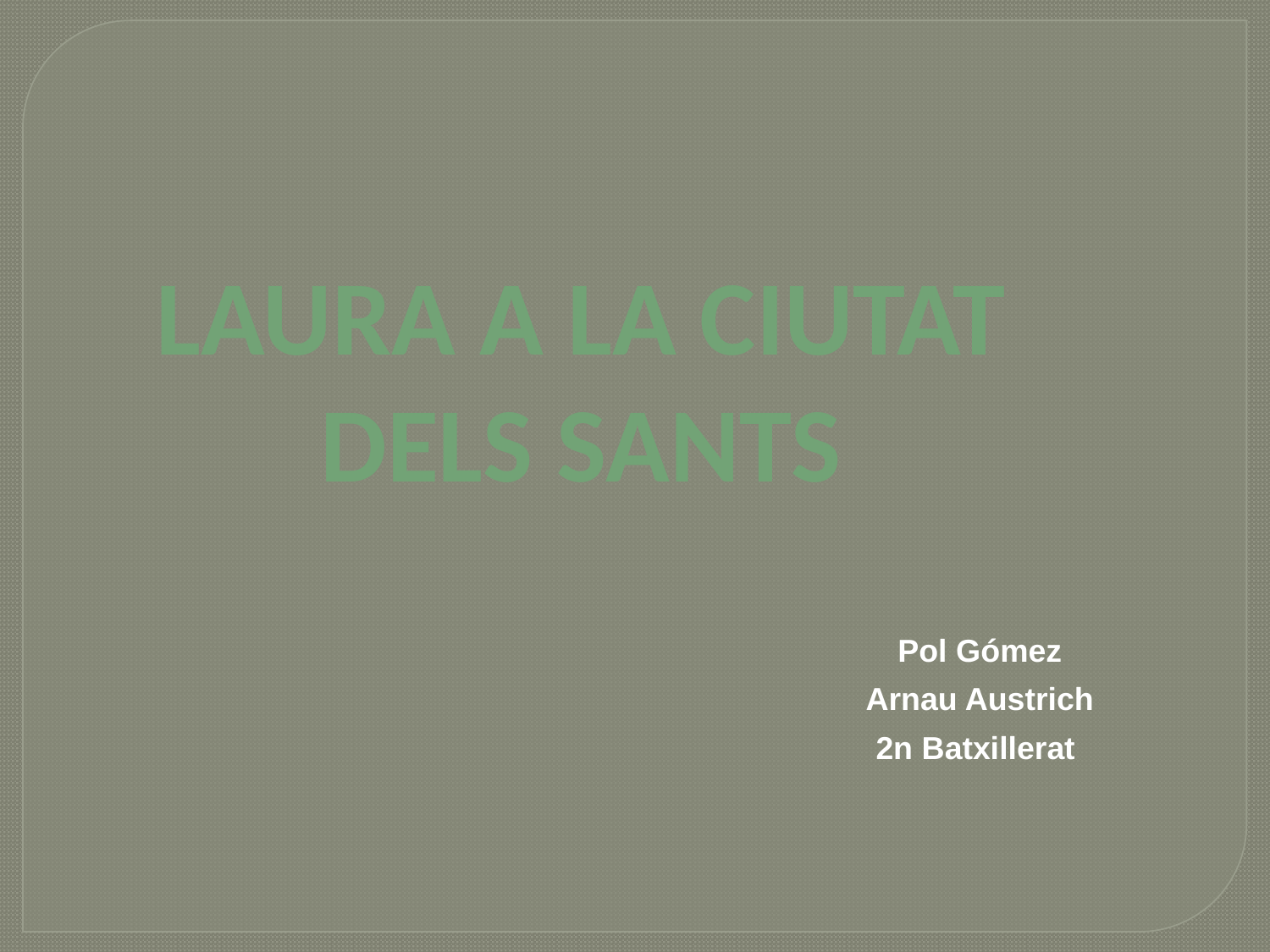

LAURA A LA CIUTAT DELS SANTS
Pol Gómez
Arnau Austrich
2n Batxillerat